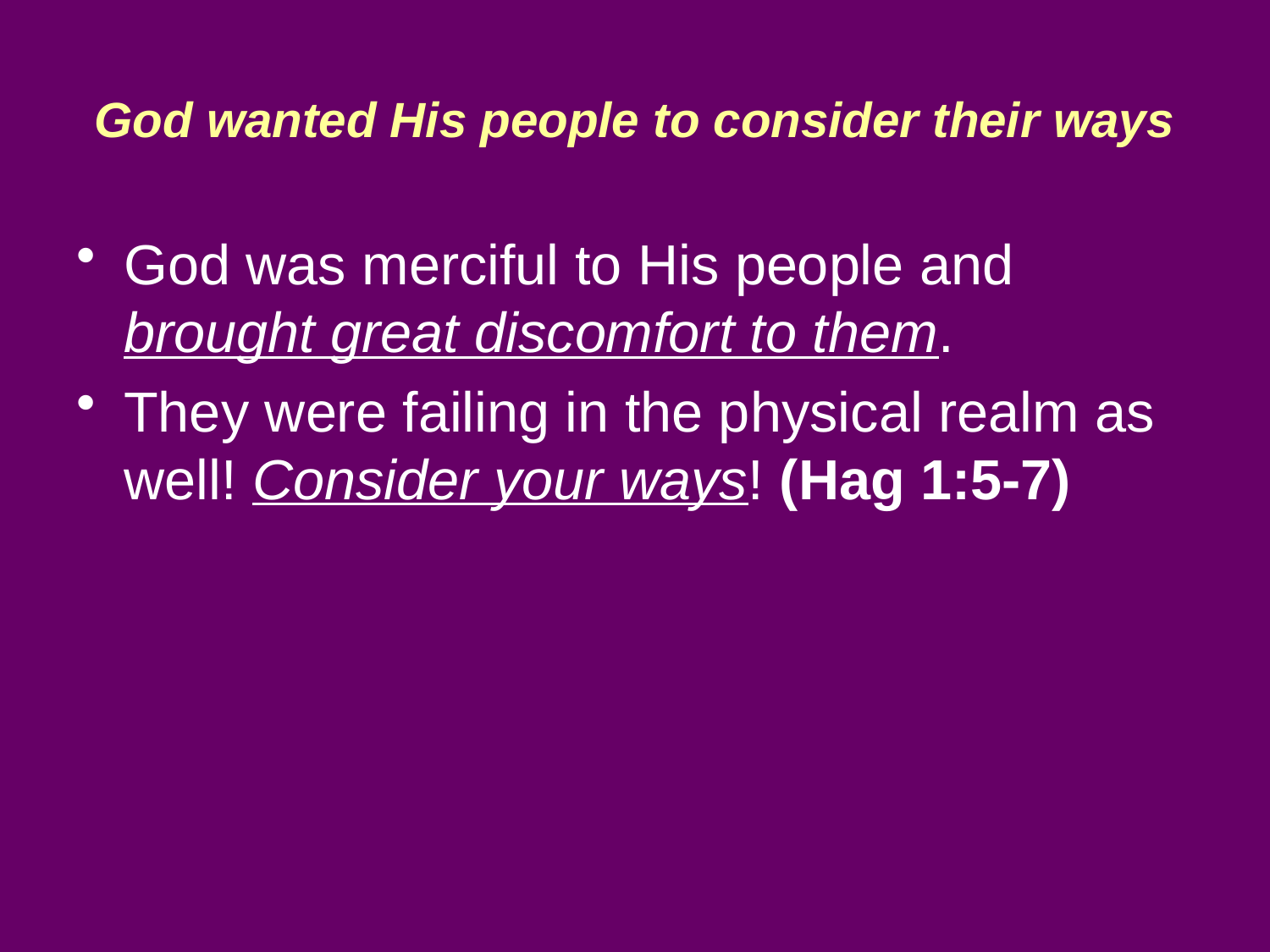

# God wanted His people to consider their ways
God was merciful to His people and brought great discomfort to them.
They were failing in the physical realm as well! Consider your ways! (Hag 1:5-7)